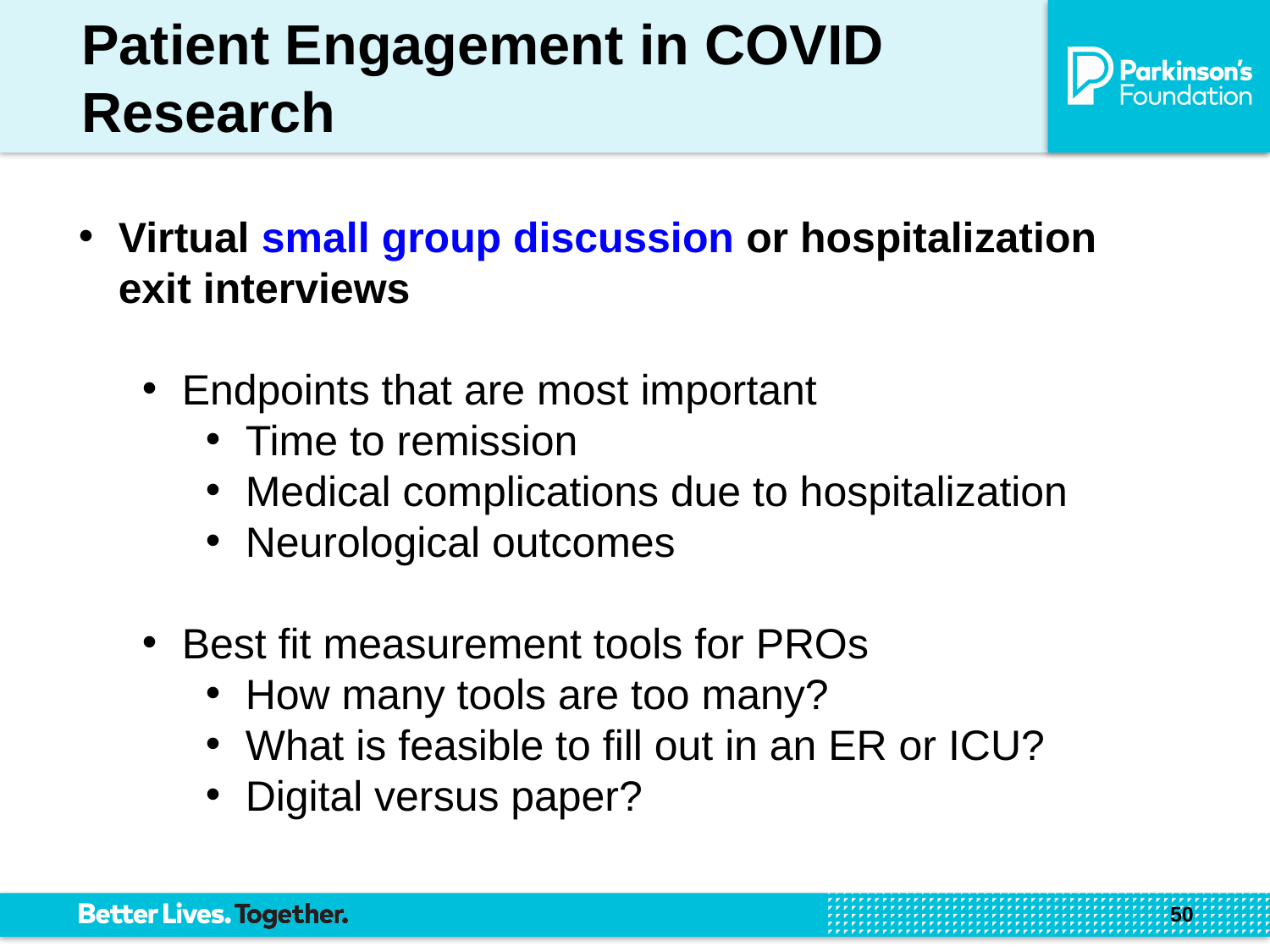

# Patient Engagement in COVID Research

Virtual small group discussion or hospitalization exit interviews

Endpoints that are most important
Time to remission
Medical complications due to hospitalization
Neurological outcomes

Best fit measurement tools for PROs
How many tools are too many?
What is feasible to fill out in an ER or ICU?
Digital versus paper?

50